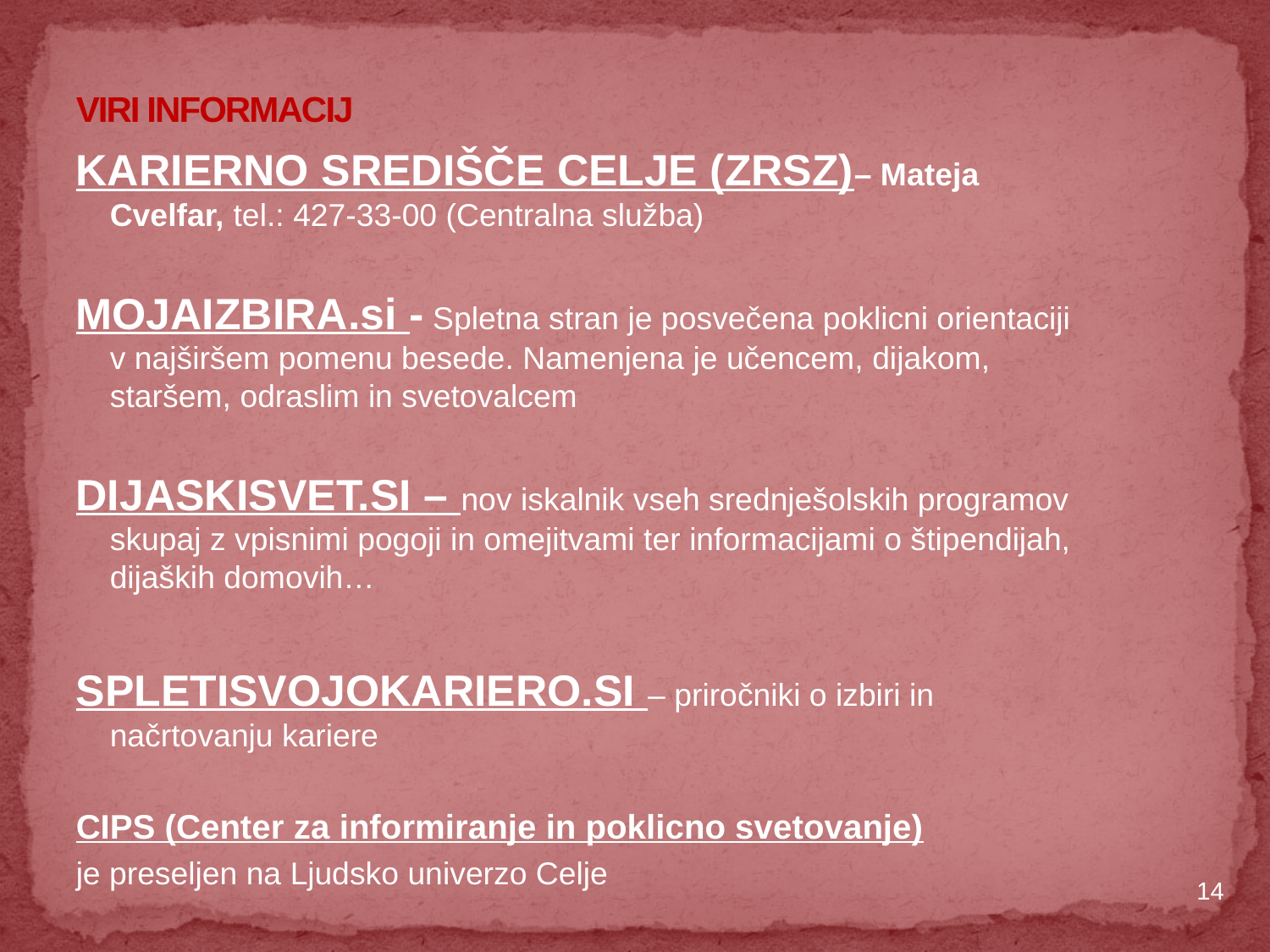

# VIRI INFORMACIJ
KARIERNO SREDIŠČE CELJE (ZRSZ)– Mateja Cvelfar, tel.: 427-33-00 (Centralna služba)

MOJAIZBIRA.si - Spletna stran je posvečena poklicni orientaciji v najširšem pomenu besede. Namenjena je učencem, dijakom, staršem, odraslim in svetovalcem

DIJASKISVET.SI – nov iskalnik vseh srednješolskih programov skupaj z vpisnimi pogoji in omejitvami ter informacijami o štipendijah, dijaških domovih…

SPLETISVOJOKARIERO.SI – priročniki o izbiri in načrtovanju kariere

CIPS (Center za informiranje in poklicno svetovanje)
je preseljen na Ljudsko univerzo Celje
14